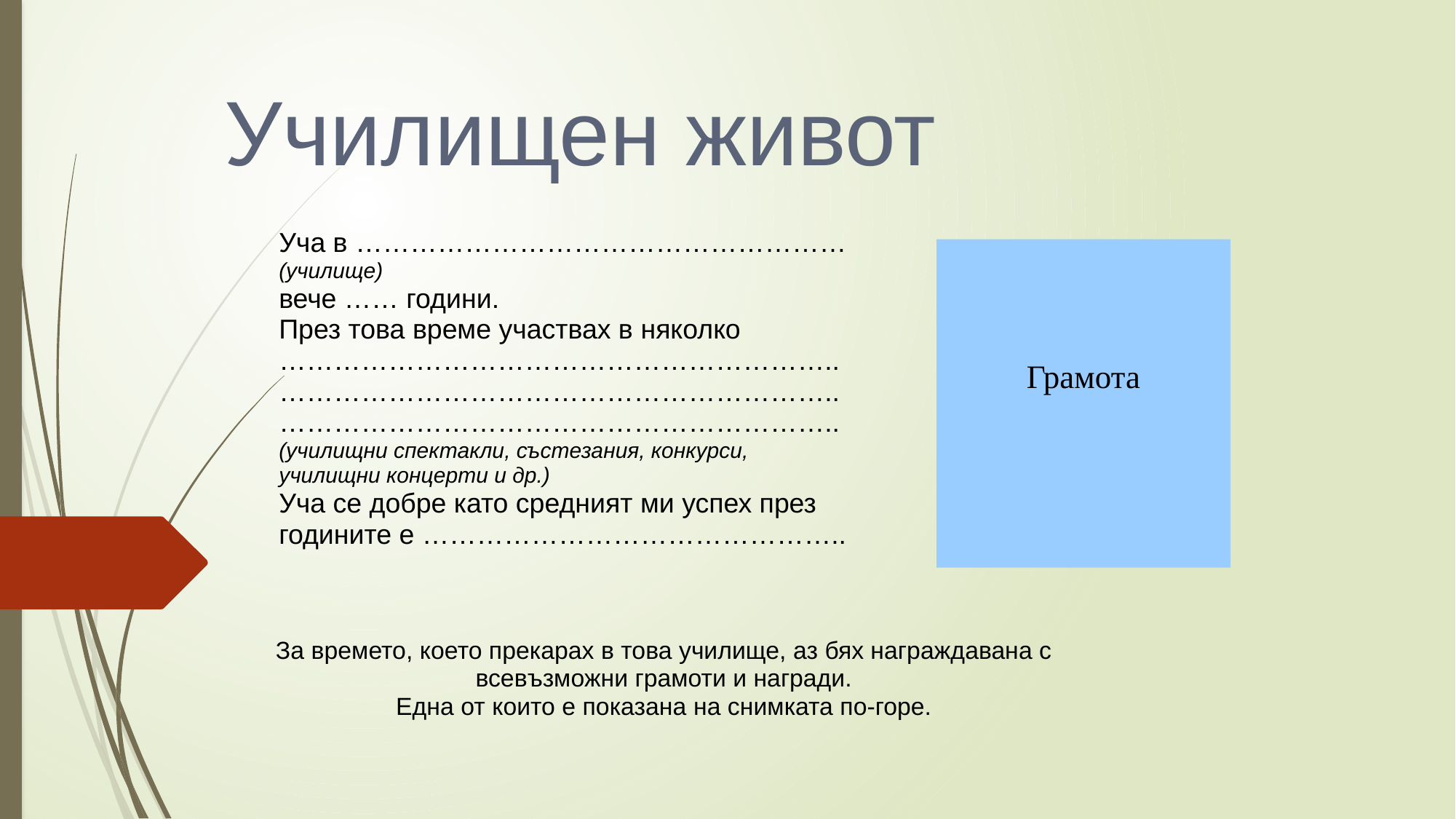

# Училищен живот
Уча в ………………………………………………
(училище)
вече …… години.
През това време участвах в няколко ……………………………………………………..
……………………………………………………..
……………………………………………………..
(училищни спектакли, състезания, конкурси, училищни концерти и др.)
Уча се добре като средният ми успех през годините е ………………………………………..

Грамота

За времето, което прекарах в това училище, аз бях награждавана с всевъзможни грамоти и награди.
Една от които е показана на снимката по-горе.